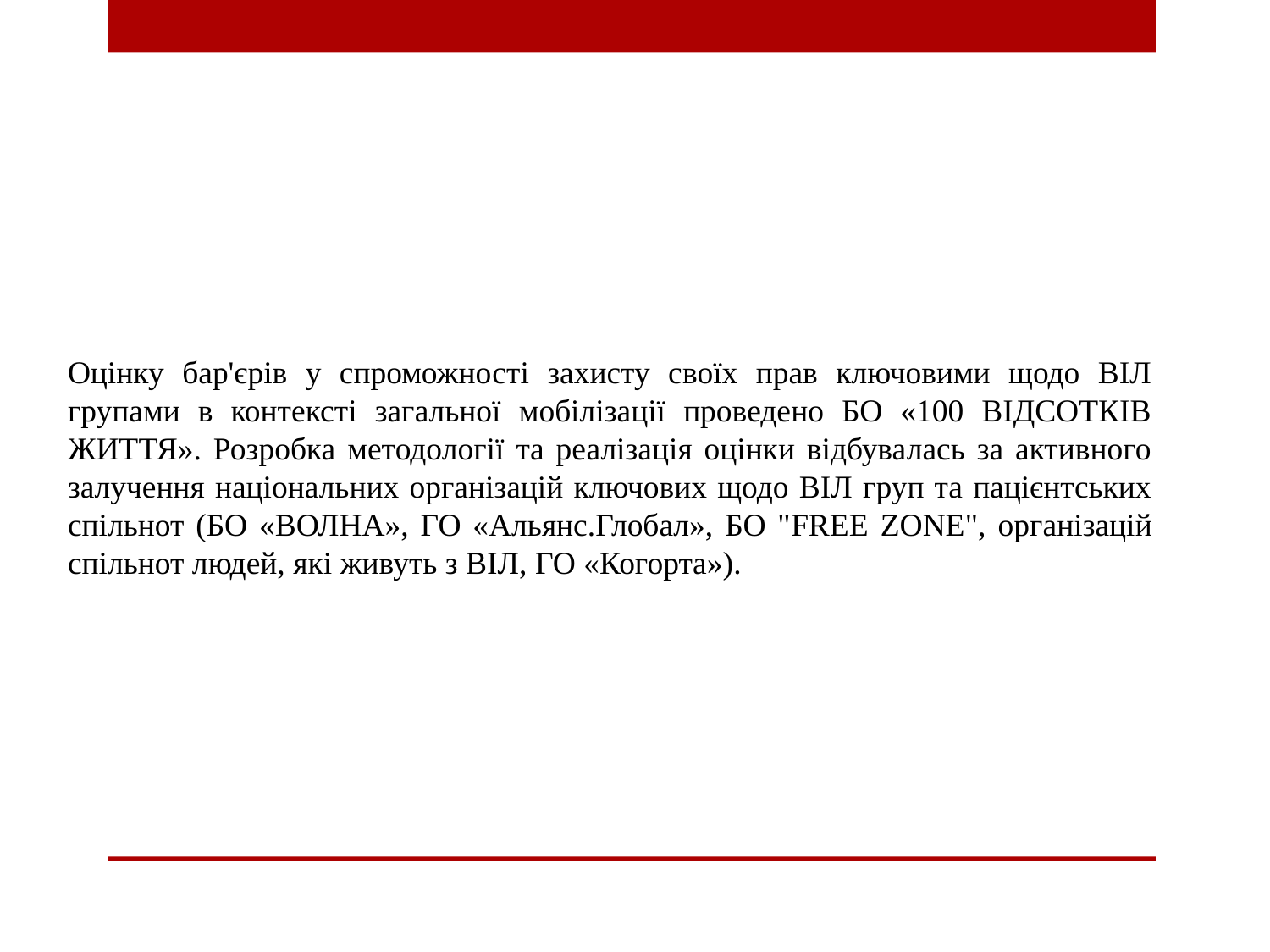

Оцінку бар'єрів у спроможності захисту своїх прав ключовими щодо ВІЛ групами в контексті загальної мобілізації проведено БО «100 ВІДСОТКІВ ЖИТТЯ». Розробка методології та реалізація оцінки відбувалась за активного залучення національних організацій ключових щодо ВІЛ груп та пацієнтських спільнот (БО «ВОЛНА», ГО «Альянс.Глобал», БО "FREE ZONE", організацій спільнот людей, які живуть з ВІЛ, ГО «Когорта»).